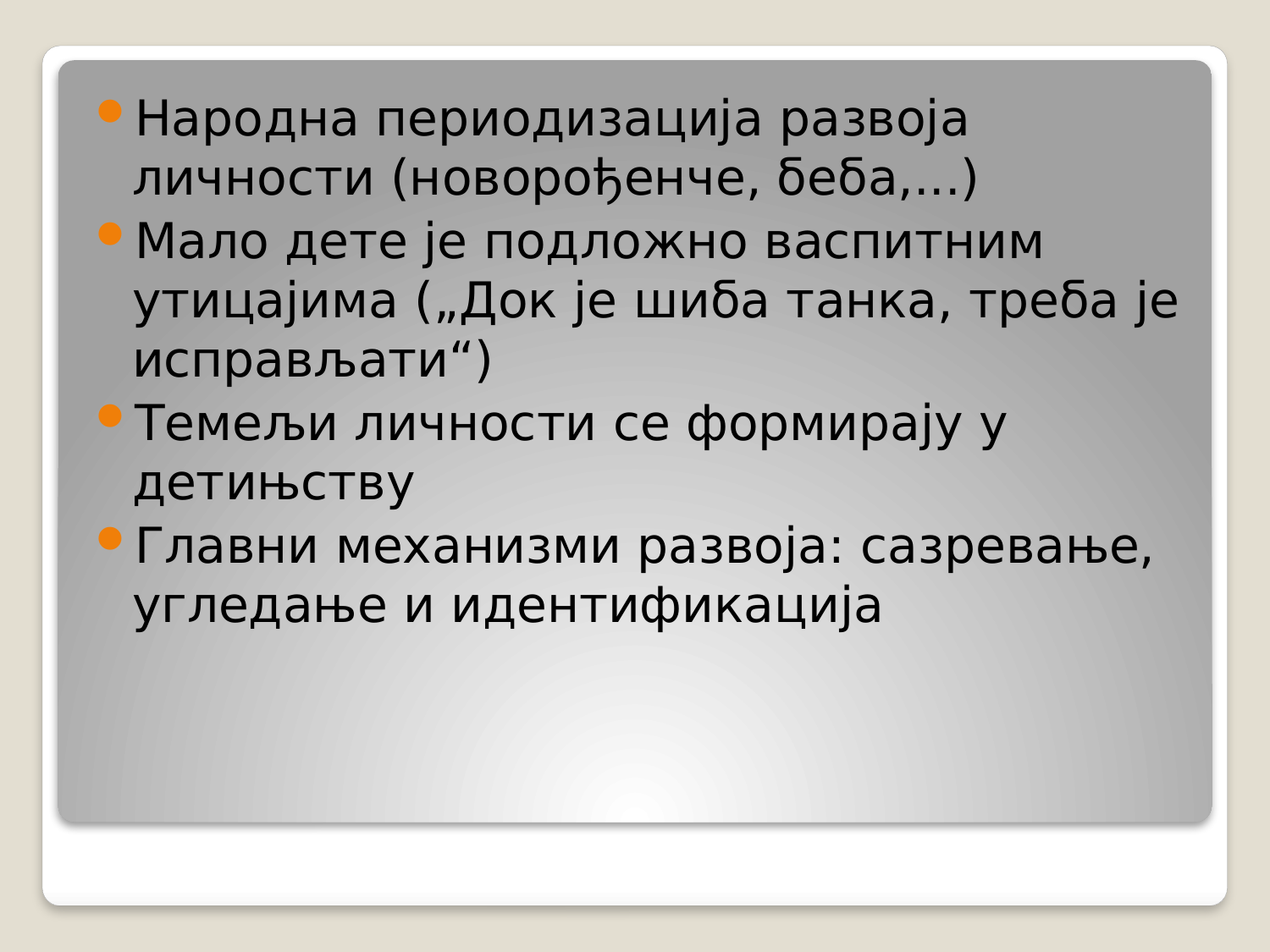

Народна периодизација развоја личности (новорођенче, беба,...)
Мало дете је подложно васпитним утицајима („Док је шиба танка, треба је исправљати“)
Темељи личности се формирају у детињству
Главни механизми развоја: сазревање, угледање и идентификација